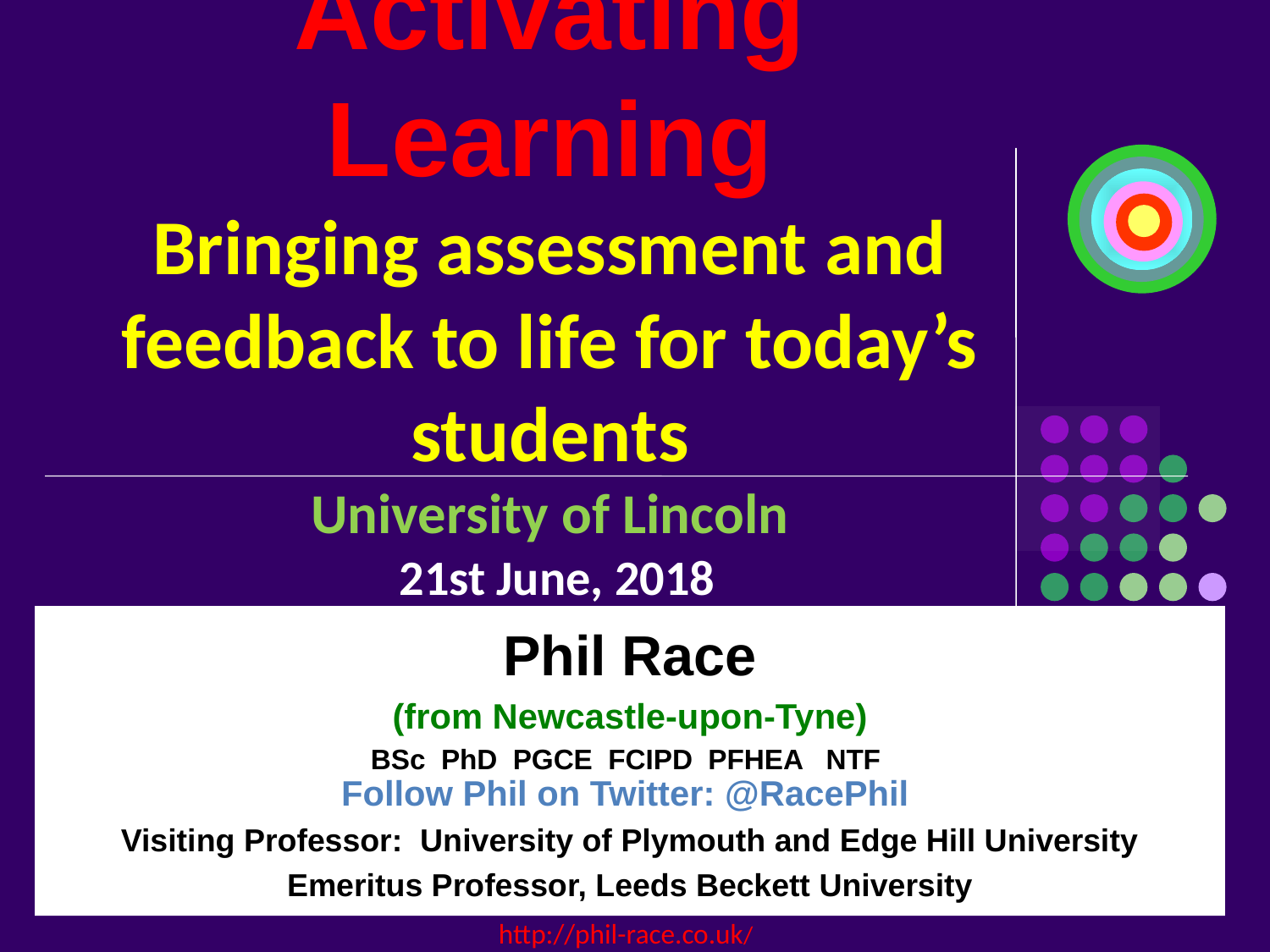

# Activating Learning Bringing assessment and feedback to life for today’s students University of Lincoln

 21st June, 2018
Phil Race
(from Newcastle-upon-Tyne)
BSc  PhD  PGCE  FCIPD  PFHEA   NTF
Follow Phil on Twitter: @RacePhil
Visiting Professor:  University of Plymouth and Edge Hill University
Emeritus Professor, Leeds Beckett University